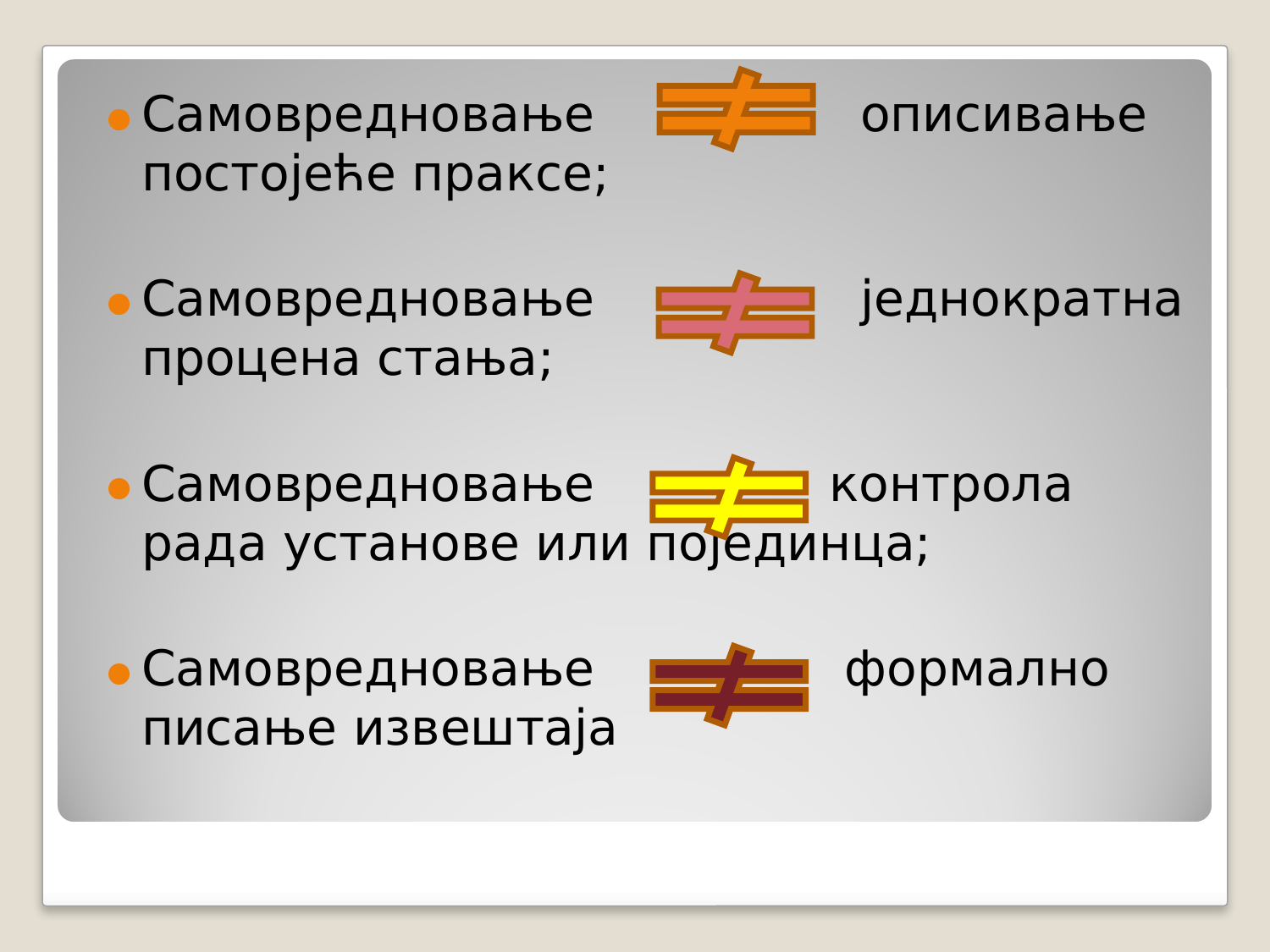

#
Самовредновање                 описивање постојеће праксе;

Самовредновање                 једнократна процена стања;

Самовредновање               контрола рада установе или појединца;

Самовредновање                формално писање извештаја